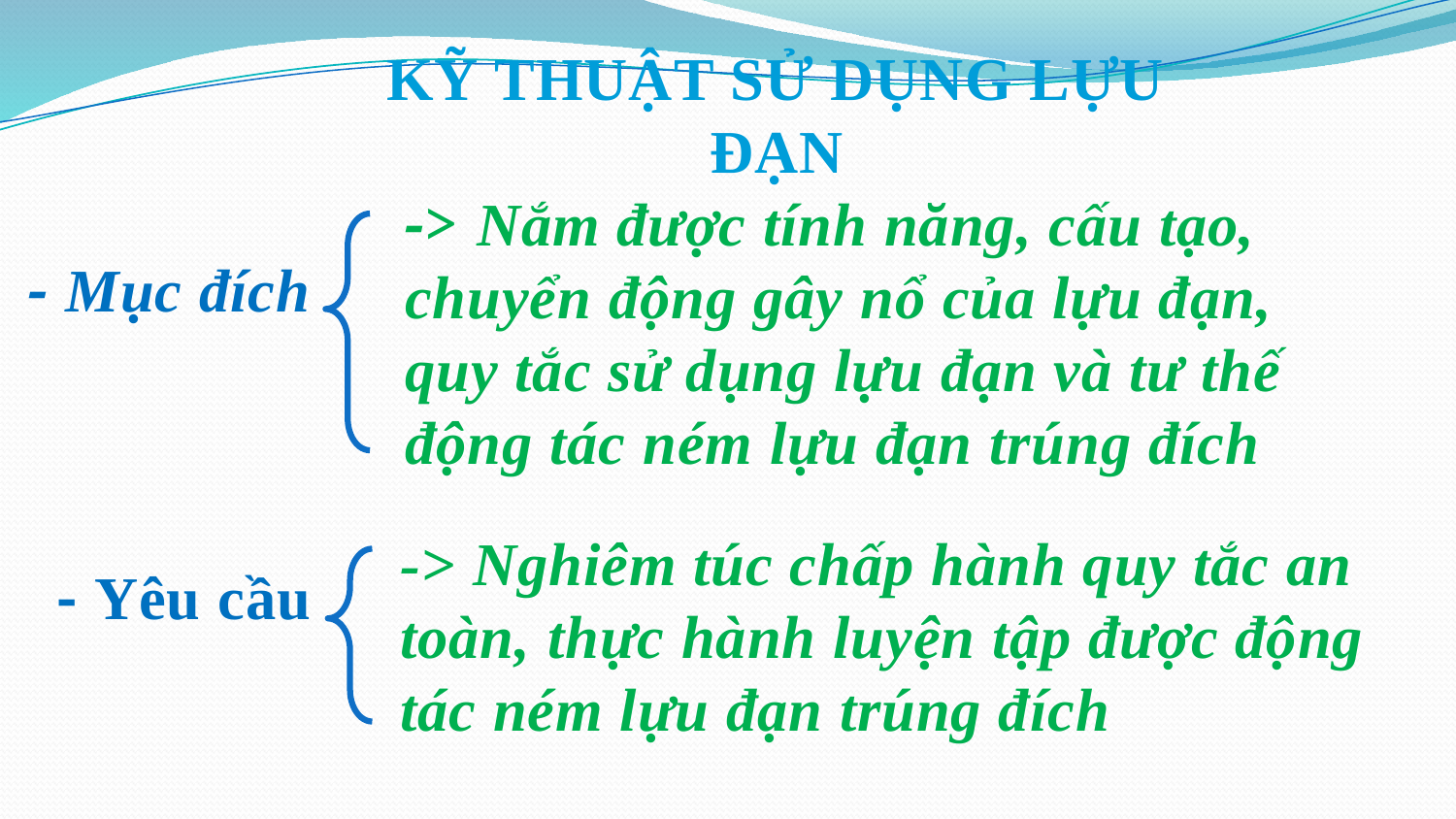

KỸ THUẬT SỬ DỤNG LỰU ĐẠN

-> Nắm được tính năng, cấu tạo, chuyển động gây nổ của lựu đạn, quy tắc sử dụng lựu đạn và tư thế động tác ném lựu đạn trúng đích

- Mục đích
-> Nghiêm túc chấp hành quy tắc an toàn, thực hành luyện tập được động tác ném lựu đạn trúng đích

- Yêu cầu